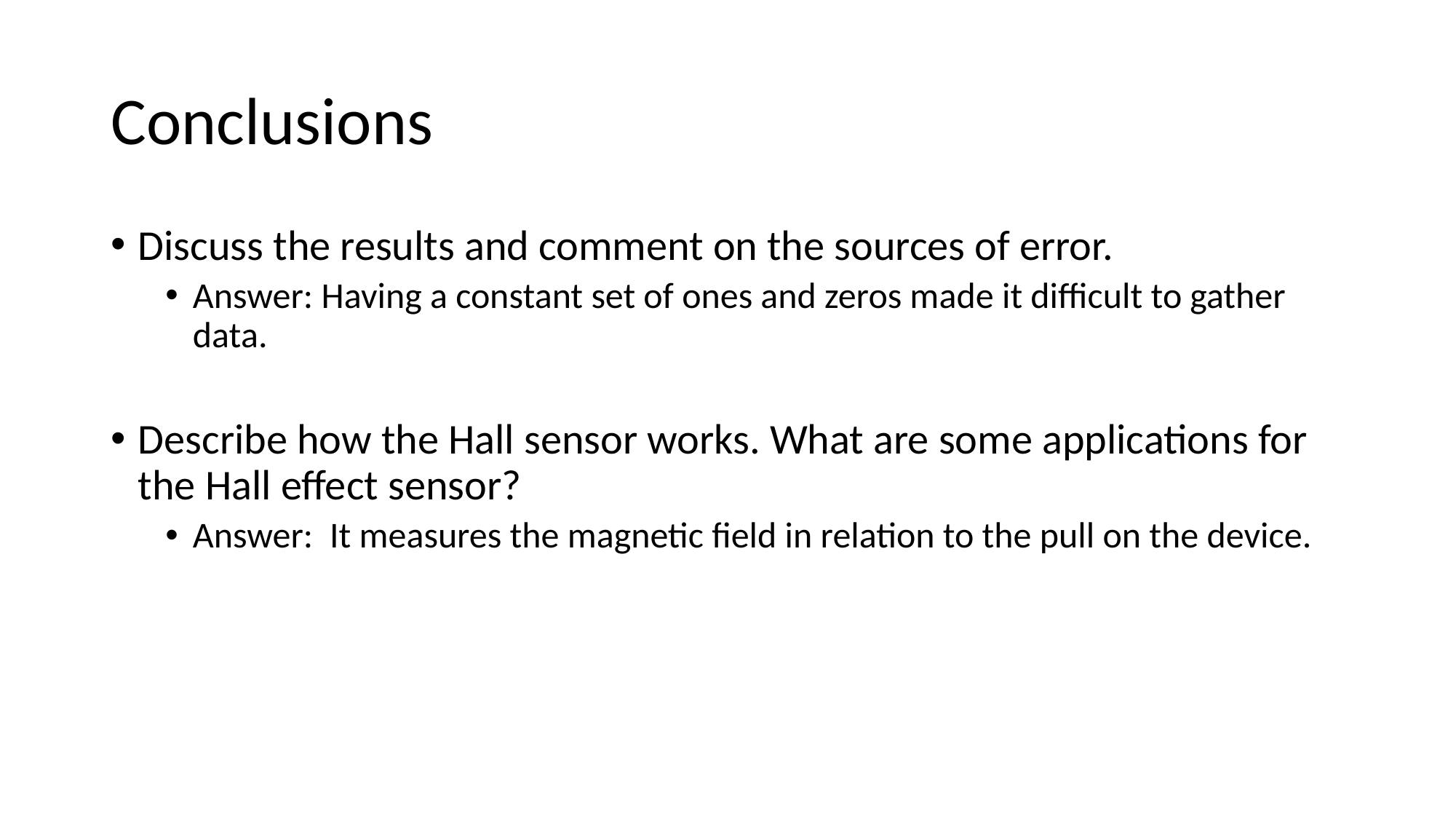

# Conclusions
Discuss the results and comment on the sources of error.
Answer: Having a constant set of ones and zeros made it difficult to gather data.

Describe how the Hall sensor works. What are some applications for the Hall effect sensor?
Answer:  It measures the magnetic field in relation to the pull on the device.